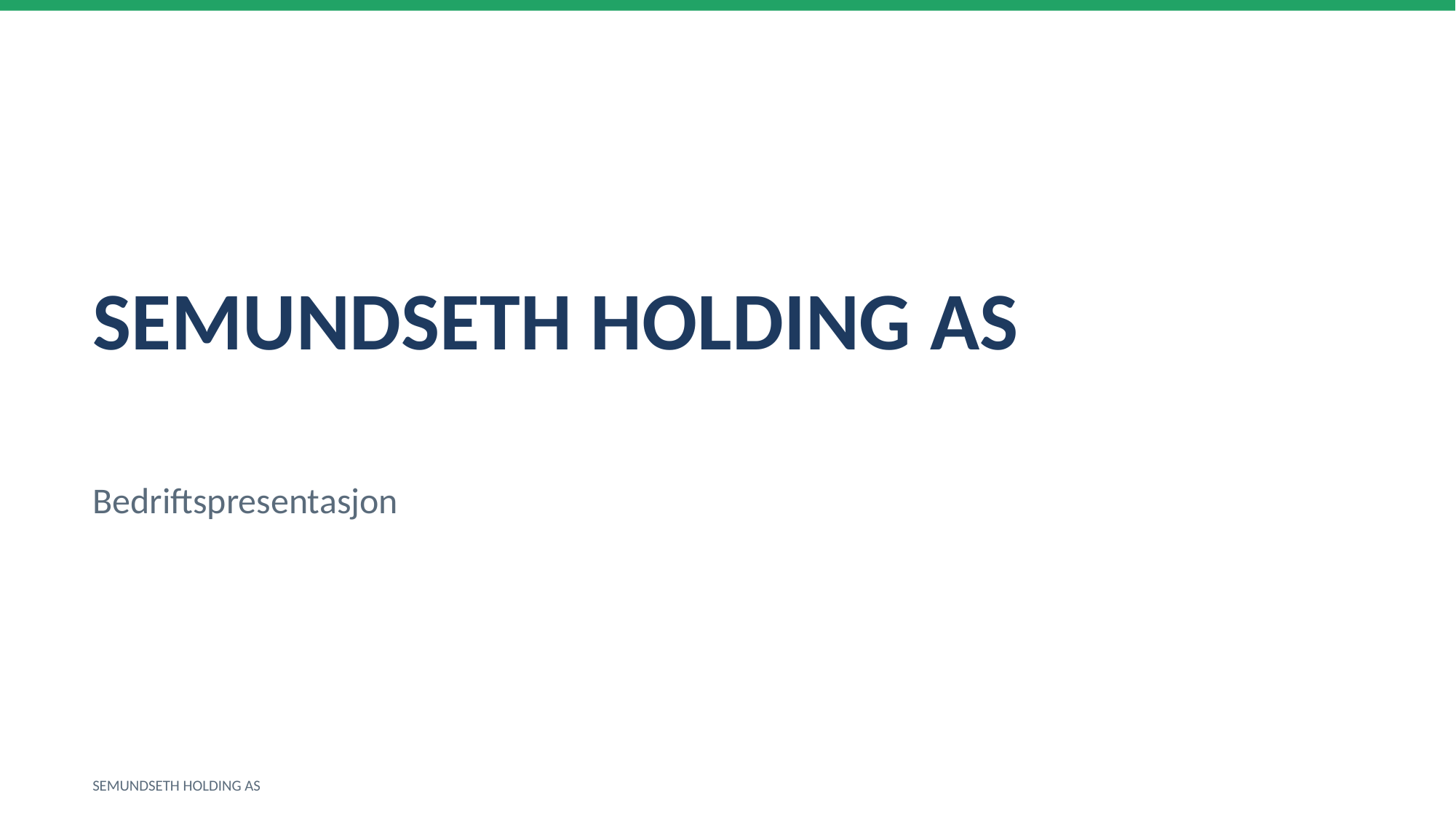

SEMUNDSETH HOLDING AS
Bedriftspresentasjon
SEMUNDSETH HOLDING AS